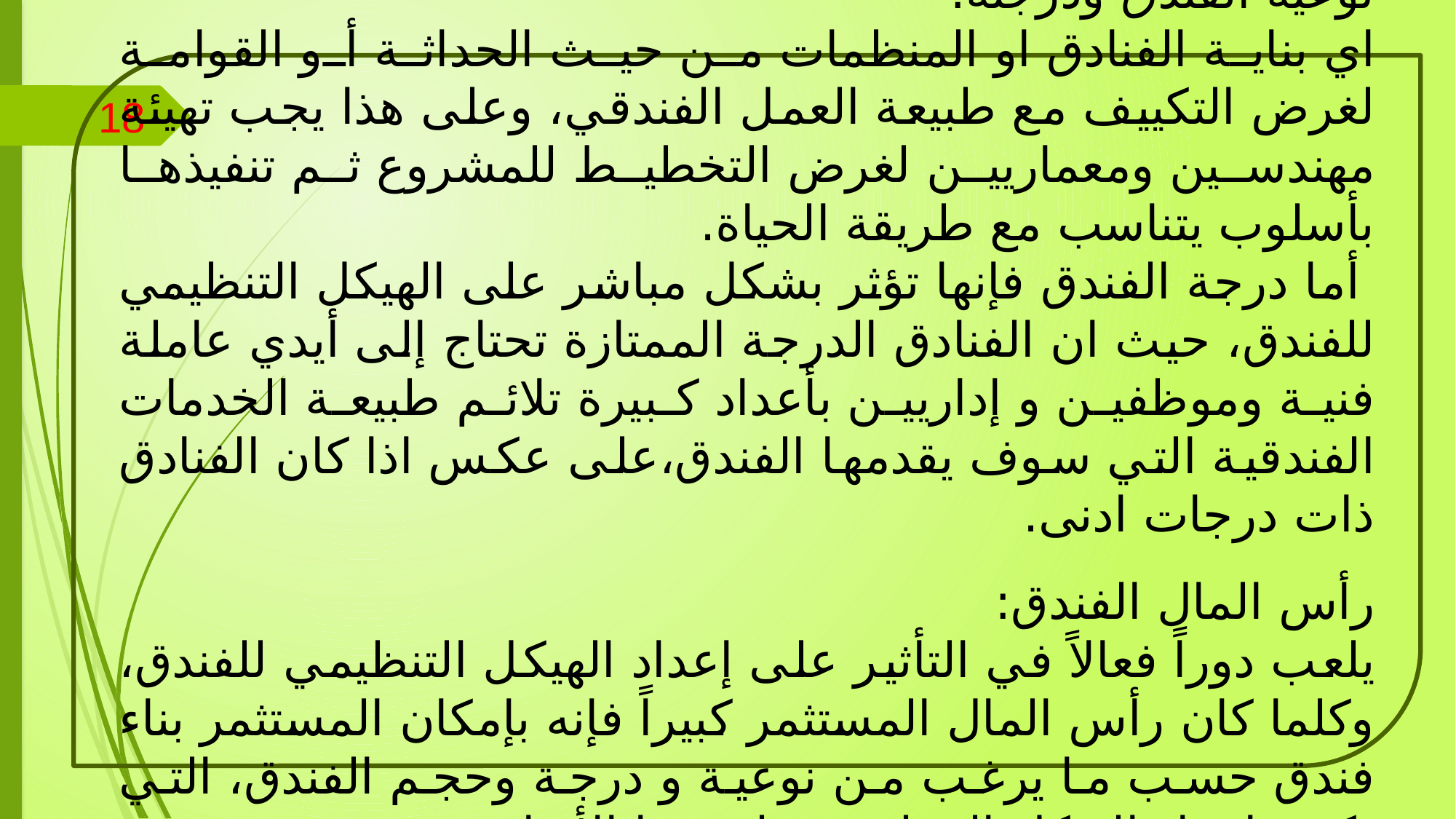

نوعية الفندق ودرجته:
	اي بناية الفنادق او المنظمات من حيث الحداثة أو القوامة لغرض التكييف مع طبيعة العمل الفندقي، وعلى هذا يجب تهيئة مهندسين ومعماريين لغرض التخطيط للمشروع ثم تنفيذها بأسلوب يتناسب مع طريقة الحياة.
 أما درجة الفندق فإنها تؤثر بشكل مباشر على الهيكل التنظيمي للفندق، حيث ان الفنادق الدرجة الممتازة تحتاج إلى أيدي عاملة فنية وموظفين و إداريين بأعداد كبيرة تلائم طبيعة الخدمات الفندقية التي سوف يقدمها الفندق،على عكس اذا كان الفنادق ذات درجات ادنى.

رأس المال الفندق:
	يلعب دوراً فعالاً في التأثير على إعداد الهيكل التنظيمي للفندق، وكلما كان رأس المال المستثمر كبيراً فإنه بإمكان المستثمر بناء فندق حسب ما يرغب من نوعية و درجة وحجم الفندق، التي تكون إعداد الهيكل التنظيمي على هذا الأساس.
18